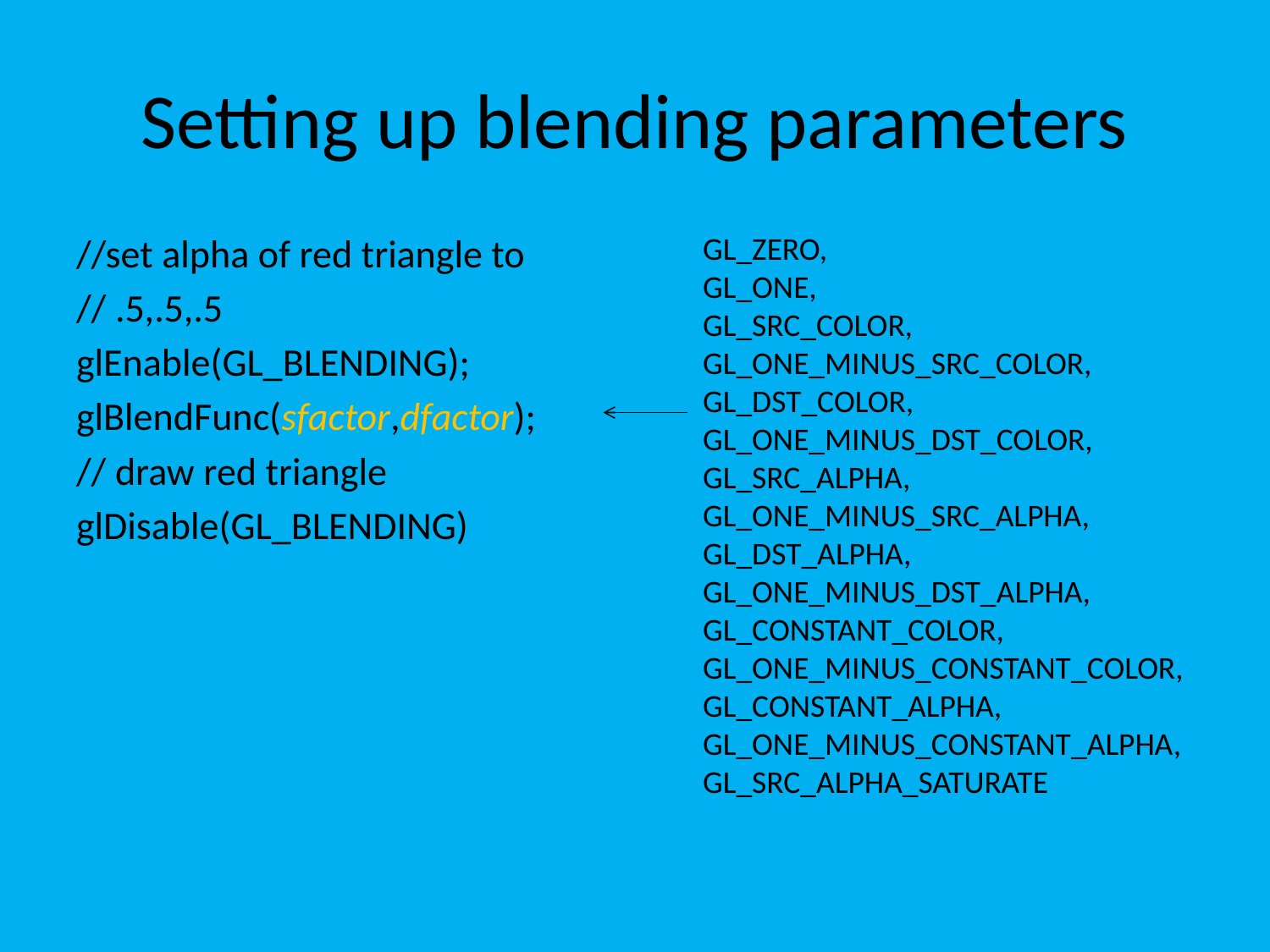

# Setting up blending parameters
//set alpha of red triangle to
// .5,.5,.5
glEnable(GL_BLENDING);
glBlendFunc(sfactor,dfactor);
// draw red triangle
glDisable(GL_BLENDING)

GL_ZERO,
GL_ONE,
GL_SRC_COLOR,
GL_ONE_MINUS_SRC_COLOR,
GL_DST_COLOR,
GL_ONE_MINUS_DST_COLOR,
GL_SRC_ALPHA,
GL_ONE_MINUS_SRC_ALPHA,
GL_DST_ALPHA,
GL_ONE_MINUS_DST_ALPHA,
GL_CONSTANT_COLOR,
GL_ONE_MINUS_CONSTANT_COLOR,
GL_CONSTANT_ALPHA,
GL_ONE_MINUS_CONSTANT_ALPHA,
GL_SRC_ALPHA_SATURATE